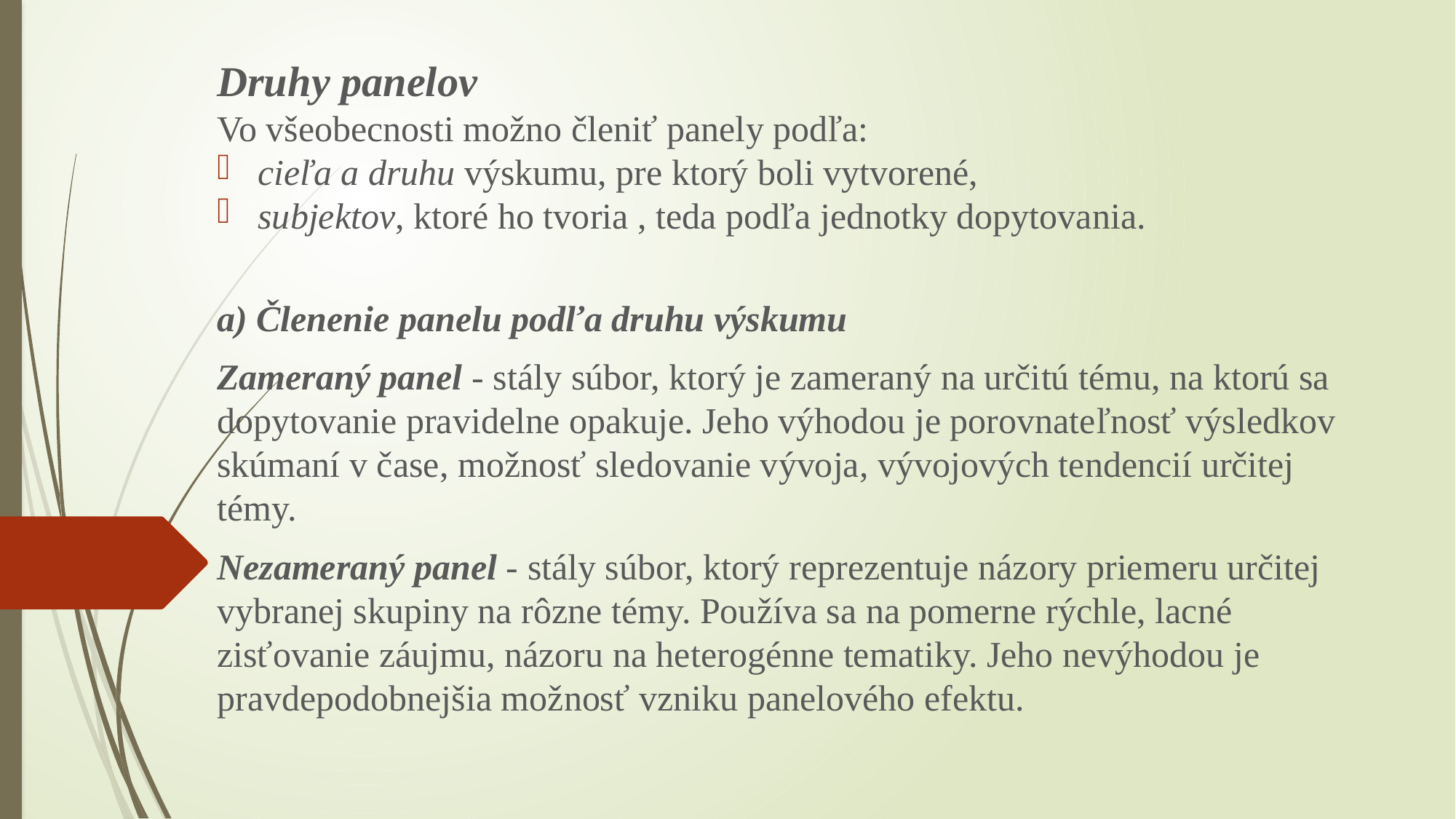

Druhy panelov
Vo všeobecnosti možno členiť panely podľa:
cieľa a druhu výskumu, pre ktorý boli vytvorené,
subjektov, ktoré ho tvoria , teda podľa jednotky dopytovania.

a) Členenie panelu podľa druhu výskumu
Zameraný panel - stály súbor, ktorý je zameraný na určitú tému, na ktorú sa dopytovanie pravidelne opakuje. Jeho výhodou je porovnateľnosť výsledkov skúmaní v čase, možnosť sledovanie vývoja, vývojových tendencií určitej témy.
Nezameraný panel - stály súbor, ktorý reprezentuje názory priemeru určitej vybranej skupiny na rôzne témy. Používa sa na pomerne rýchle, lacné zisťovanie záujmu, názoru na heterogénne tematiky. Jeho nevýhodou je pravdepodobnejšia možnosť vzniku panelového efektu.